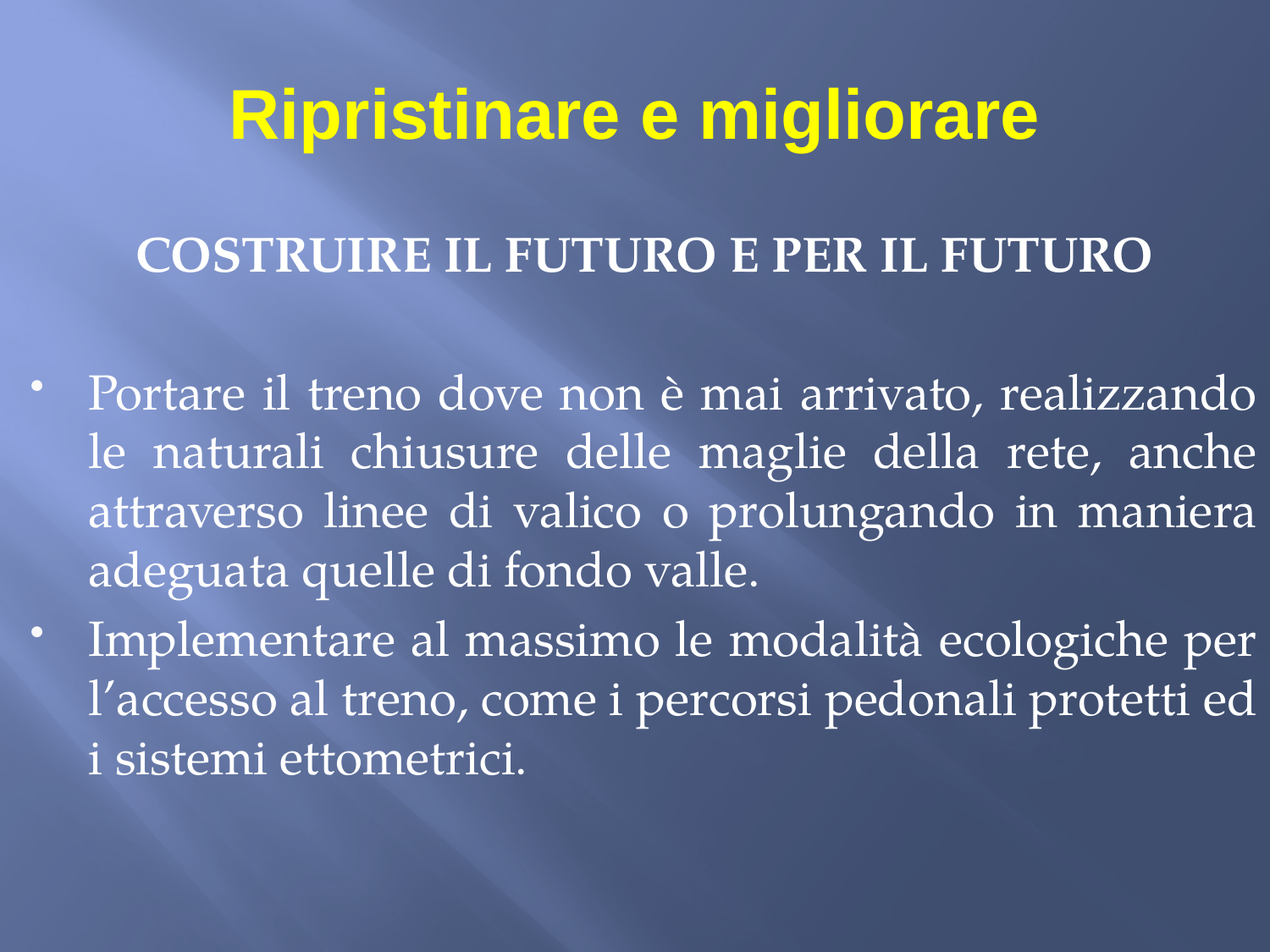

# Ripristinare e migliorare
COSTRUIRE IL FUTURO E PER IL FUTURO

Portare il treno dove non è mai arrivato, realizzando le naturali chiusure delle maglie della rete, anche attraverso linee di valico o prolungando in maniera adeguata quelle di fondo valle.
Implementare al massimo le modalità ecologiche per l’accesso al treno, come i percorsi pedonali protetti ed i sistemi ettometrici.